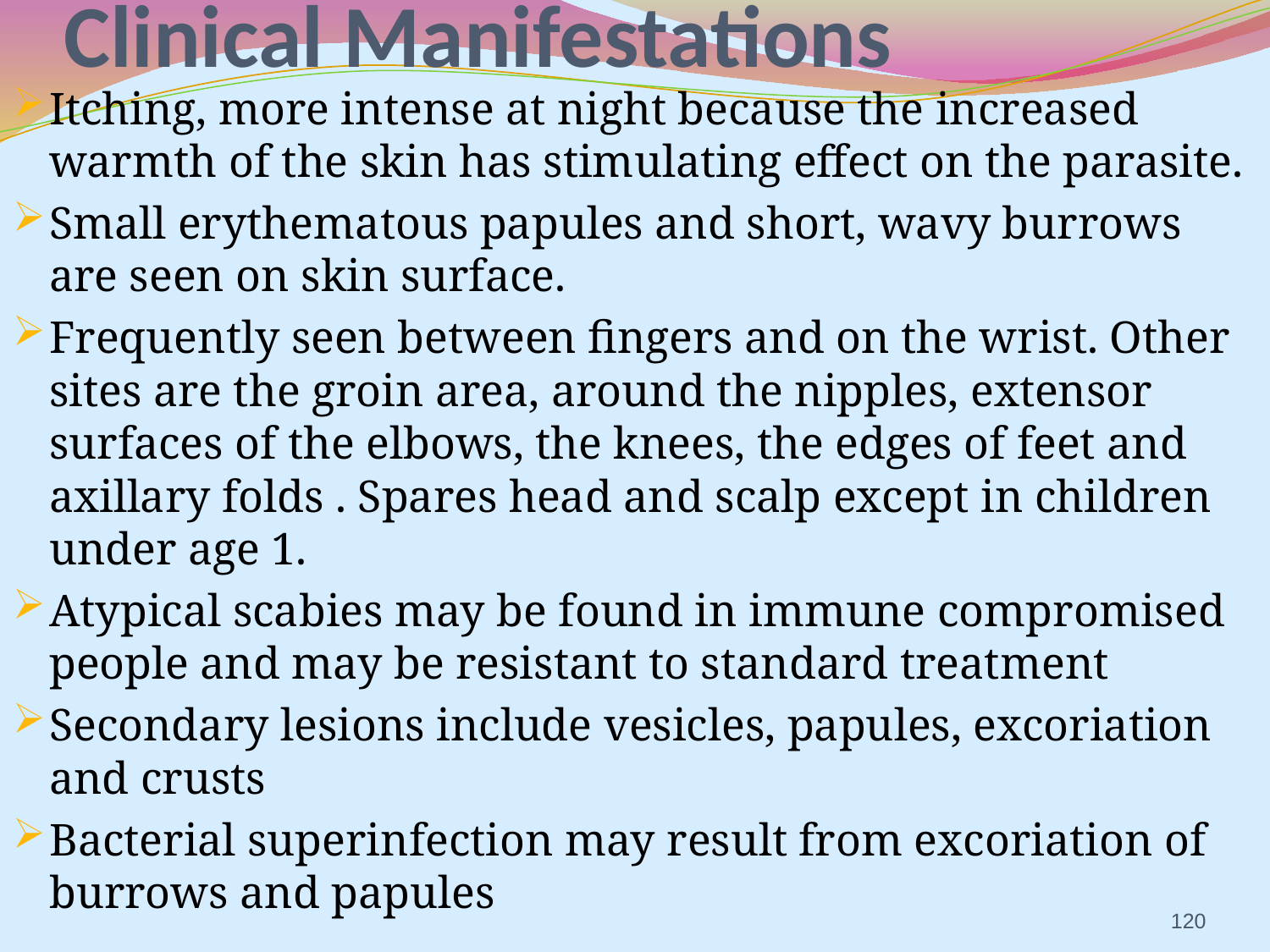

# Clinical Manifestations
Itching, more intense at night because the increased warmth of the skin has stimulating effect on the parasite.
Small erythematous papules and short, wavy burrows are seen on skin surface.
Frequently seen between fingers and on the wrist. Other sites are the groin area, around the nipples, extensor surfaces of the elbows, the knees, the edges of feet and axillary folds . Spares head and scalp except in children under age 1.
Atypical scabies may be found in immune compromised people and may be resistant to standard treatment
Secondary lesions include vesicles, papules, excoriation and crusts
Bacterial superinfection may result from excoriation of burrows and papules

120